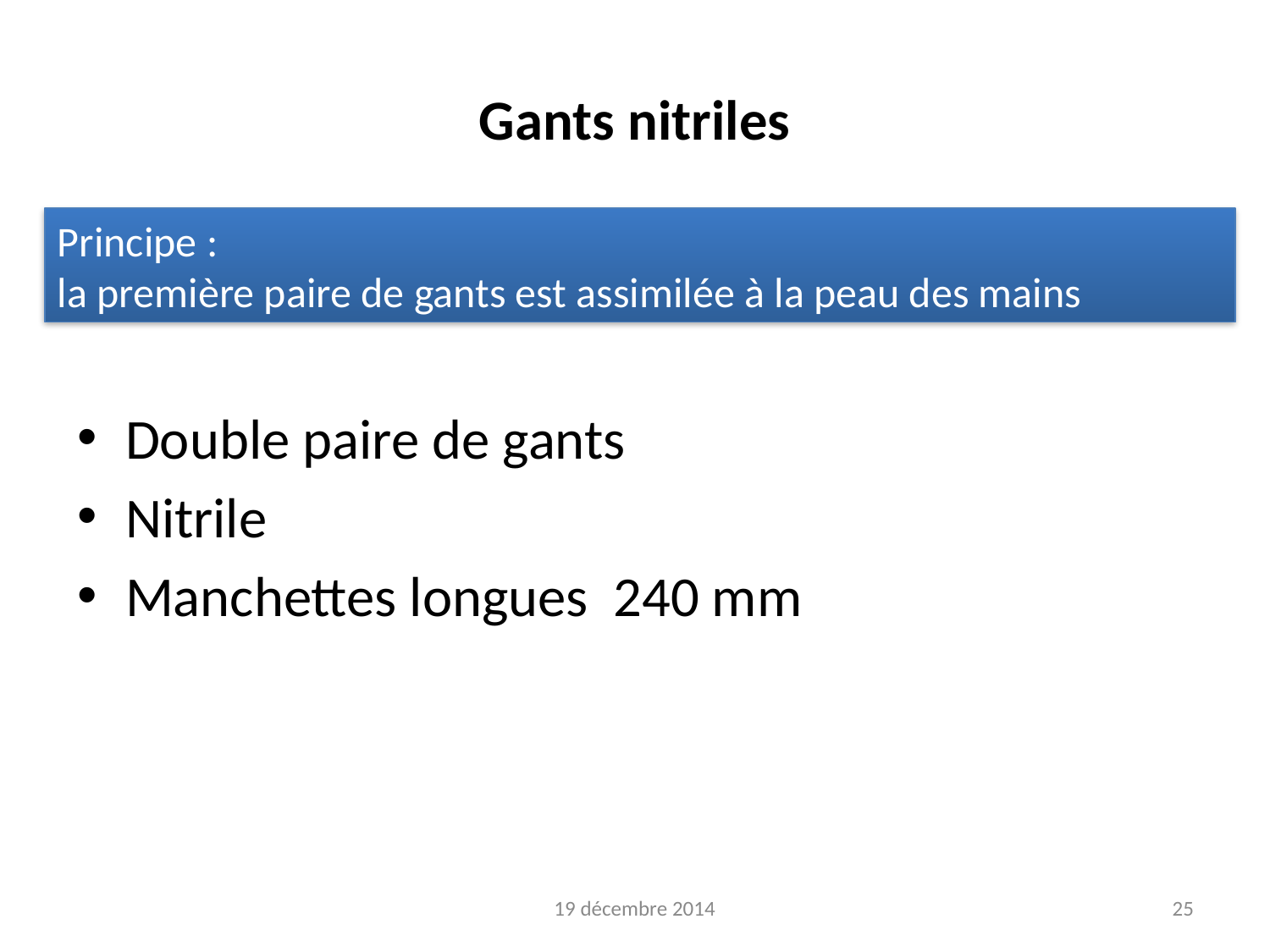

# Gants nitriles
Principe :
la première paire de gants est assimilée à la peau des mains
Double paire de gants
Nitrile
Manchettes longues  240 mm
19 décembre 2014
25